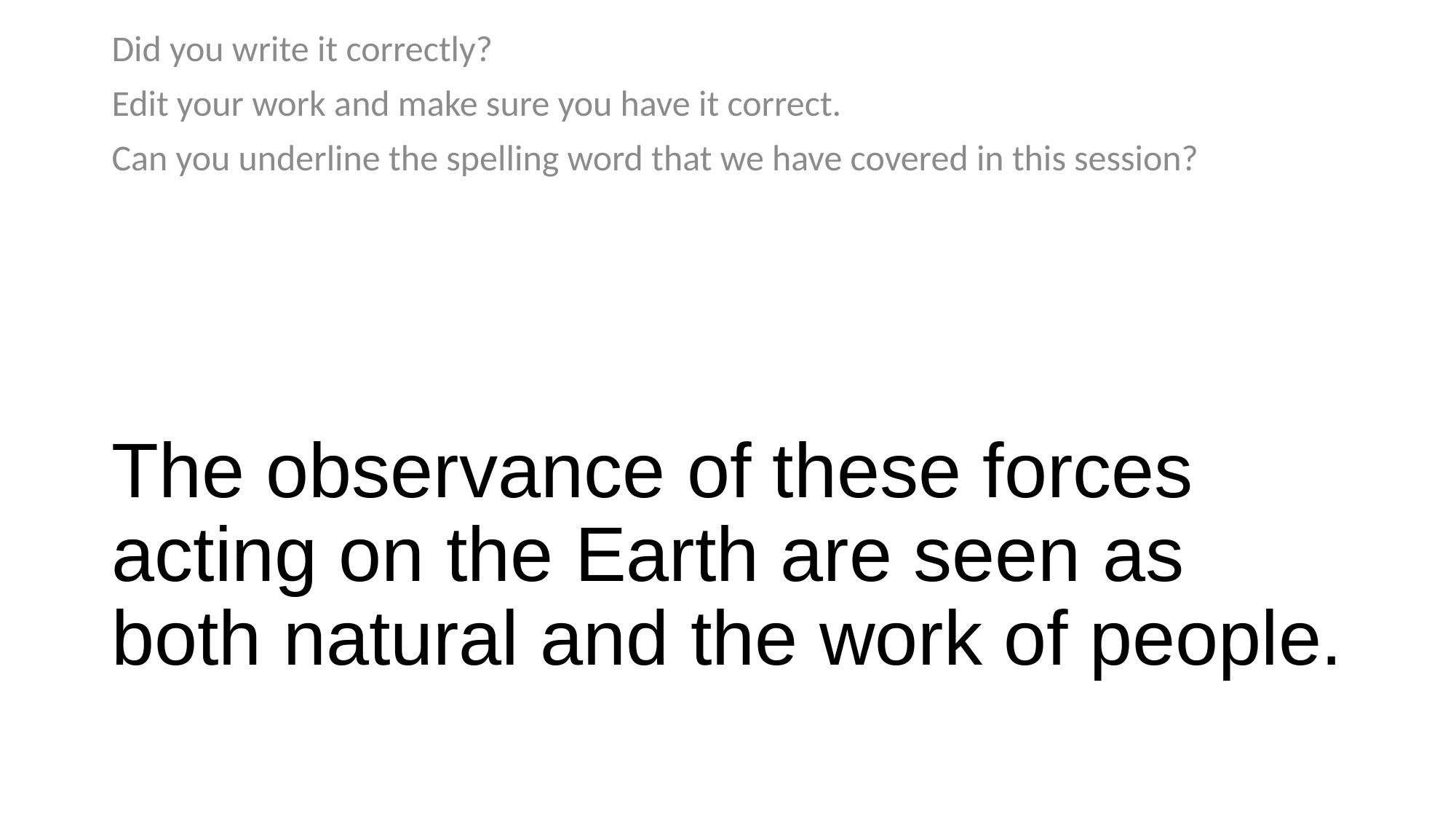

Did you write it correctly?
Edit your work and make sure you have it correct.
Can you underline the spelling word that we have covered in this session?
# The observance of these forces acting on the Earth are seen as both natural and the work of people.